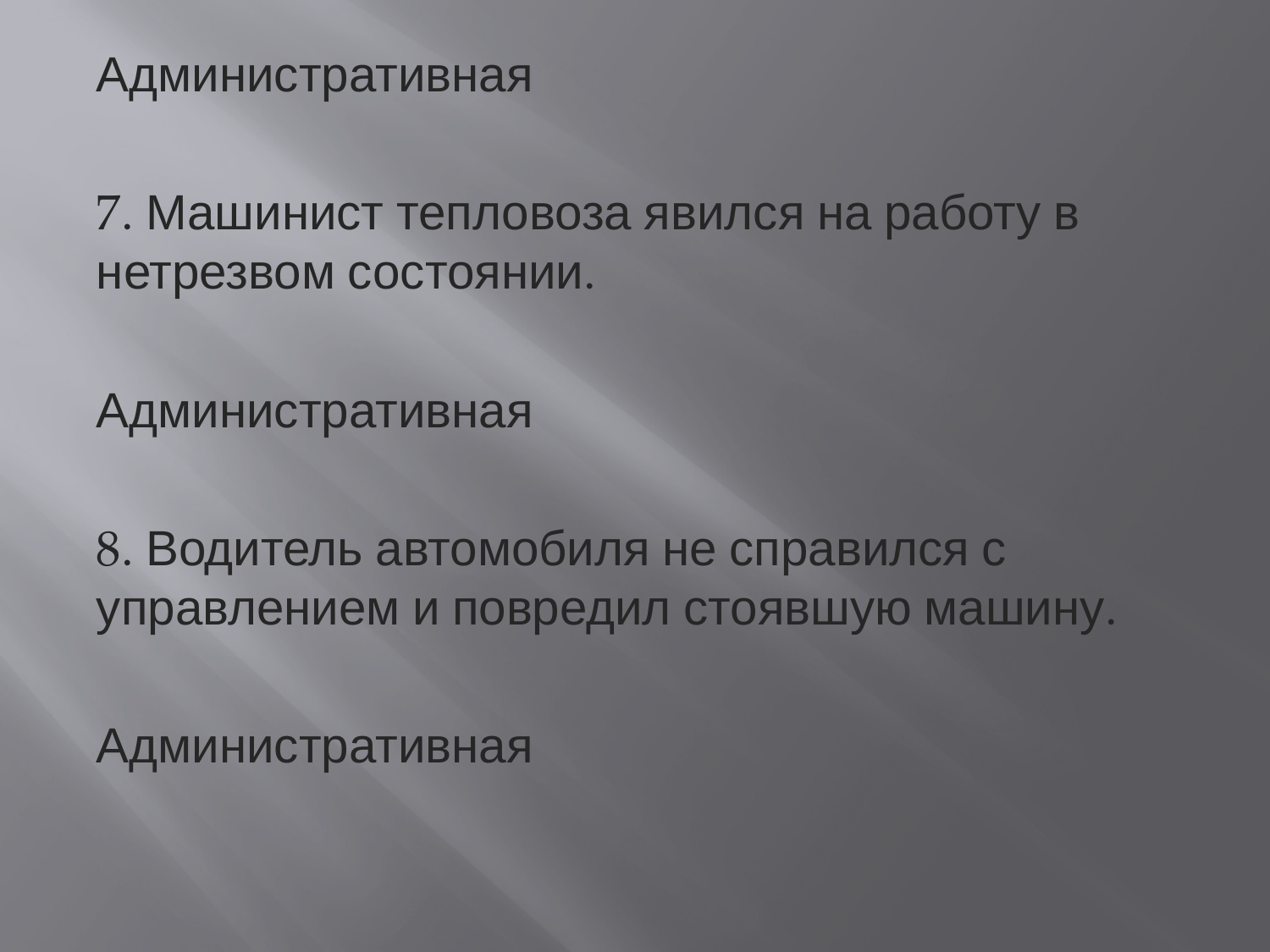

Административная

7. Машинист тепловоза явился на работу в нетрезвом состоянии.

Административная

8. Водитель автомобиля не справился с управлением и повредил стоявшую машину.

Административная

#